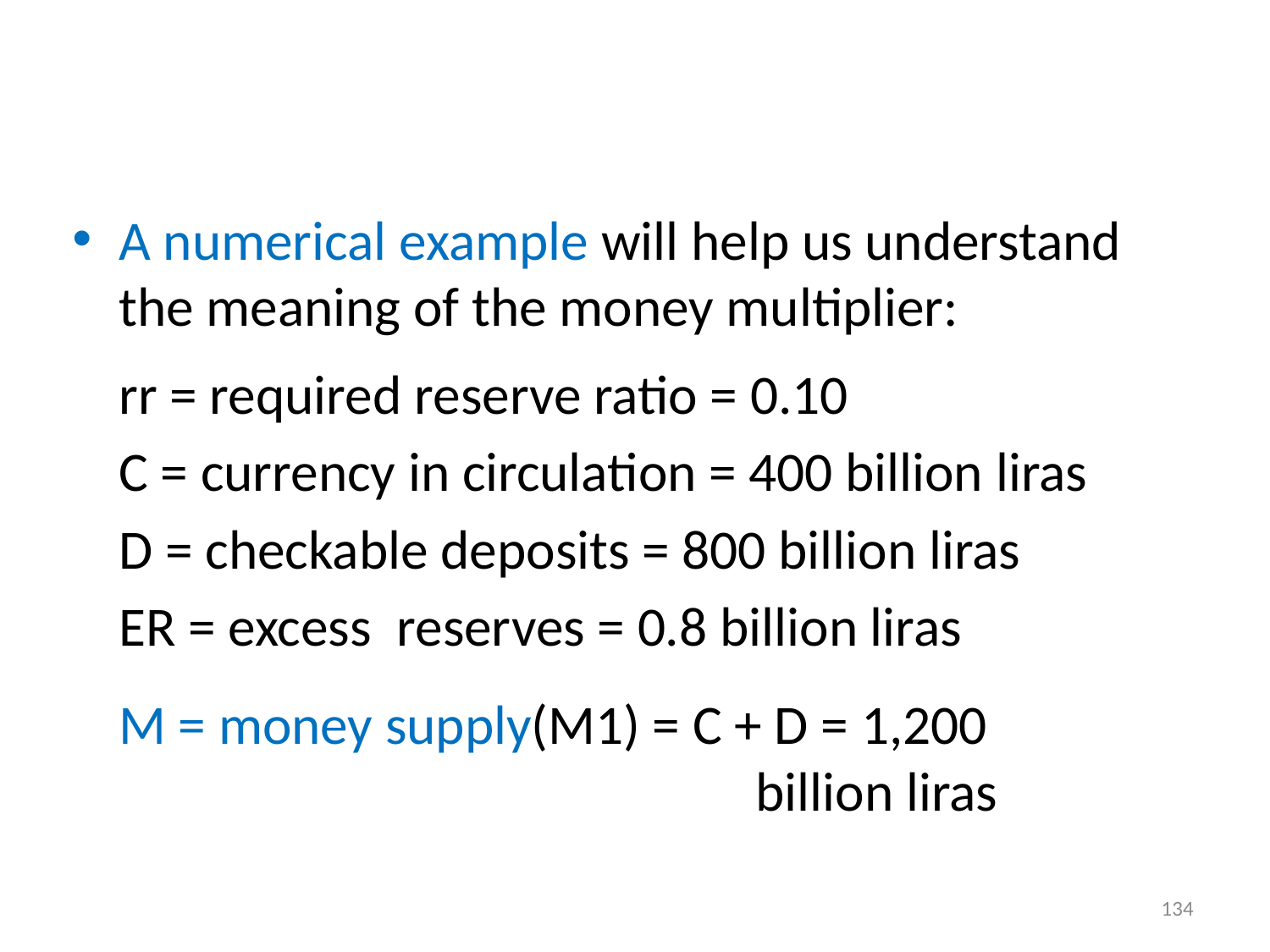

# The Money Multiplier
A numerical example will help us understand the meaning of the money multiplier:
		rr = required reserve ratio = 0.10
		C = currency in circulation = 400 billion liras
		D = checkable deposits = 800 billion liras
		ER = excess  reserves = 0.8 billion liras
		M = money supply(M1) = C + D = 1,200 	                                                          billion liras
134